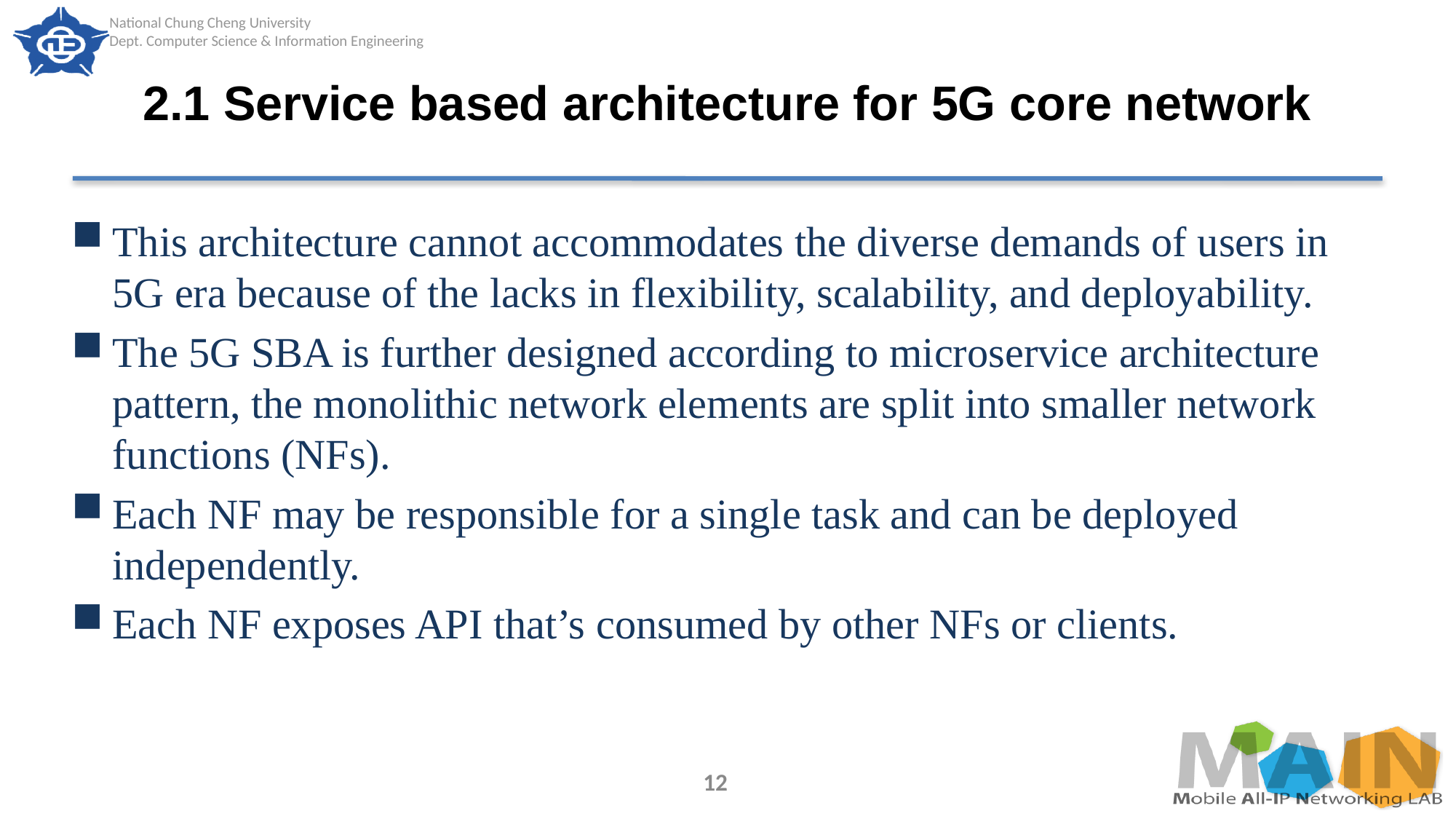

# 2.1 Service based architecture for 5G core network
This architecture cannot accommodates the diverse demands of users in 5G era because of the lacks in flexibility, scalability, and deployability.
The 5G SBA is further designed according to microservice architecture pattern, the monolithic network elements are split into smaller network functions (NFs).
Each NF may be responsible for a single task and can be deployed independently.
Each NF exposes API that’s consumed by other NFs or clients.
12